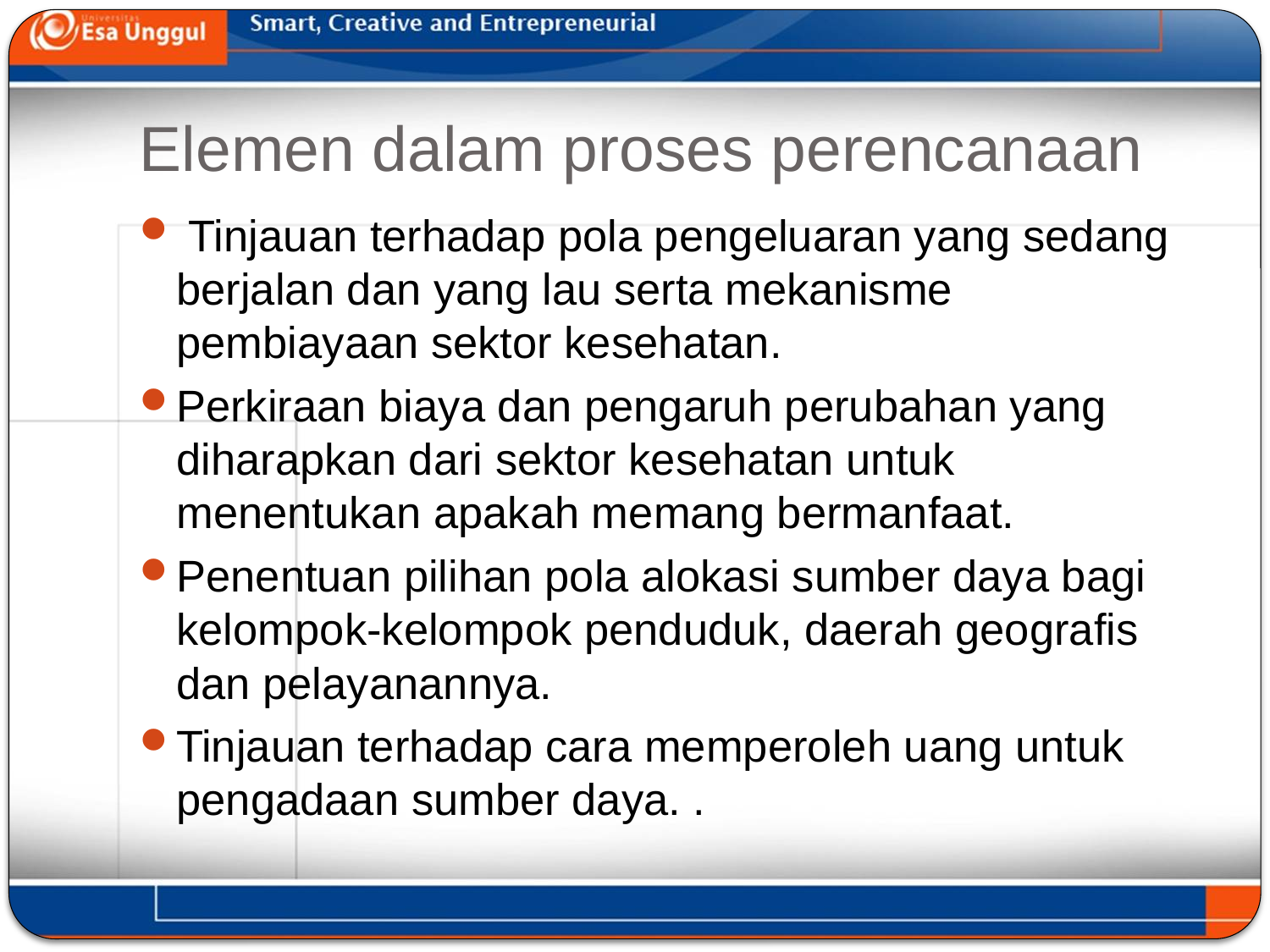

# Elemen dalam proses perencanaan
 Tinjauan terhadap pola pengeluaran yang sedang berjalan dan yang lau serta mekanisme pembiayaan sektor kesehatan.
Perkiraan biaya dan pengaruh perubahan yang diharapkan dari sektor kesehatan untuk menentukan apakah memang bermanfaat.
Penentuan pilihan pola alokasi sumber daya bagi kelompok-kelompok penduduk, daerah geografis dan pelayanannya.
Tinjauan terhadap cara memperoleh uang untuk pengadaan sumber daya. .